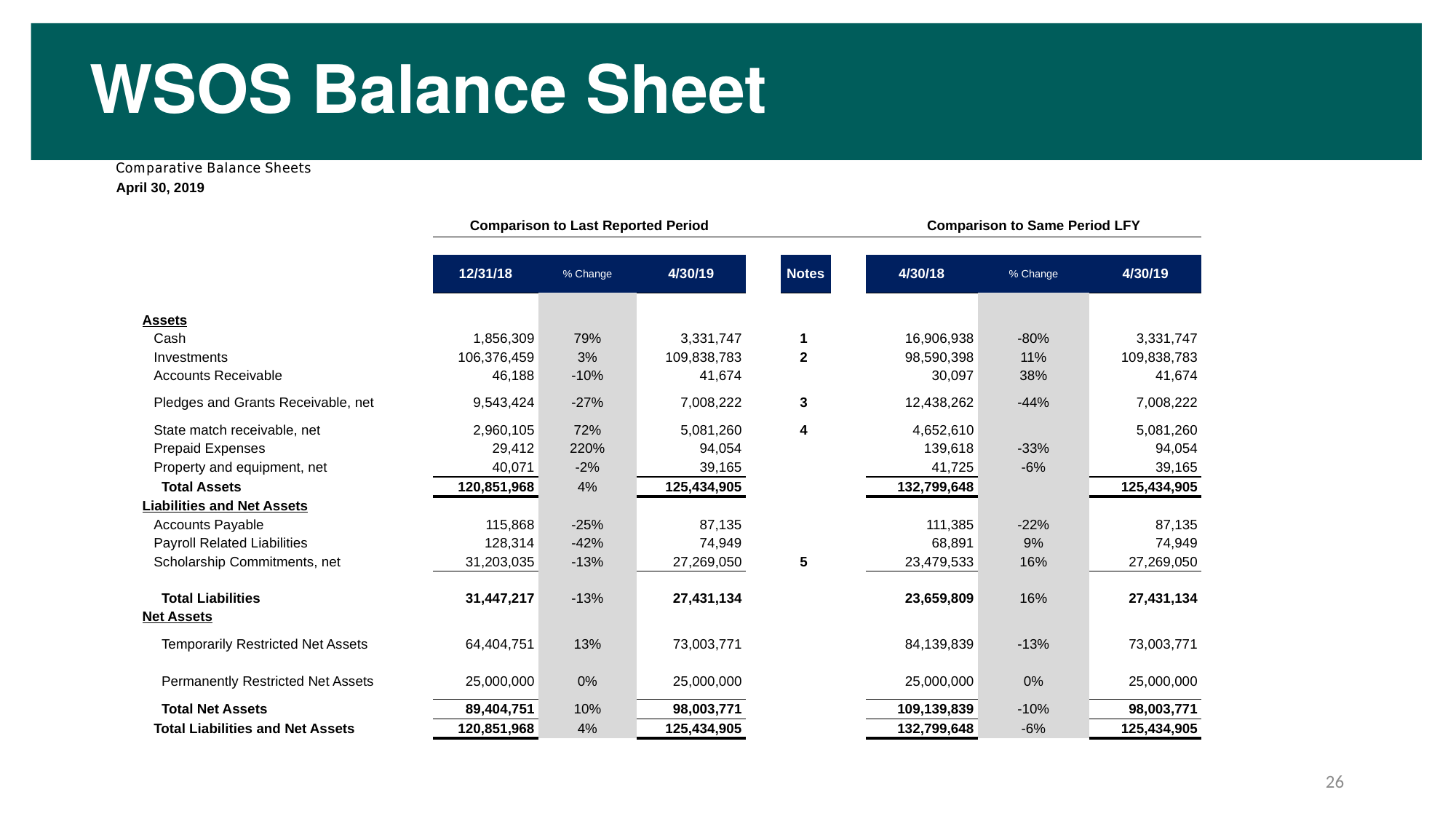

# WSOS Balance Sheet
| Comparative Balance Sheets |  |  |  |  |  |  |  |  |  |  |
| --- | --- | --- | --- | --- | --- | --- | --- | --- | --- | --- |
| April 30, 2019 |  |  |  |  |  |  |  |  |  |  |
|  |  |  |  |  |  |  |  |  |  |  |
|  |  | Comparison to Last Reported Period |  |  |  |  |  | Comparison to Same Period LFY |  |  |
|  |  |  |  |  |  |  |  |  |  |  |
|  |  | 12/31/18 | % Change | 4/30/19 |  | Notes |  | 4/30/18 | % Change | 4/30/19 |
|  |  |  |  |  |  |  |  |  |  |  |
|  | Assets |  |  |  |  |  |  |  |  |  |
|  | Cash | 1,856,309 | 79% | 3,331,747 |  | 1 |  | 16,906,938 | -80% | 3,331,747 |
|  | Investments | 106,376,459 | 3% | 109,838,783 |  | 2 |  | 98,590,398 | 11% | 109,838,783 |
|  | Accounts Receivable | 46,188 | -10% | 41,674 |  |  |  | 30,097 | 38% | 41,674 |
|  | Pledges and Grants Receivable, net | 9,543,424 | -27% | 7,008,222 |  | 3 |  | 12,438,262 | -44% | 7,008,222 |
|  | State match receivable, net | 2,960,105 | 72% | 5,081,260 |  | 4 |  | 4,652,610 |  | 5,081,260 |
|  | Prepaid Expenses | 29,412 | 220% | 94,054 |  |  |  | 139,618 | -33% | 94,054 |
|  | Property and equipment, net | 40,071 | -2% | 39,165 |  |  |  | 41,725 | -6% | 39,165 |
|  | Total Assets | 120,851,968 | 4% | 125,434,905 |  |  |  | 132,799,648 |  | 125,434,905 |
|  | Liabilities and Net Assets |  |  |  |  |  |  |  |  |  |
|  | Accounts Payable | 115,868 | -25% | 87,135 |  |  |  | 111,385 | -22% | 87,135 |
|  | Payroll Related Liabilities | 128,314 | -42% | 74,949 |  |  |  | 68,891 | 9% | 74,949 |
|  | Scholarship Commitments, net | 31,203,035 | -13% | 27,269,050 |  | 5 |  | 23,479,533 | 16% | 27,269,050 |
|  |  |  |  |  |  |  |  |  |  |  |
|  | Total Liabilities | 31,447,217 | -13% | 27,431,134 |  |  |  | 23,659,809 | 16% | 27,431,134 |
|  | Net Assets |  |  |  |  |  |  |  |  |  |
|  | Temporarily Restricted Net Assets | 64,404,751 | 13% | 73,003,771 |  |  |  | 84,139,839 | -13% | 73,003,771 |
|  | Permanently Restricted Net Assets | 25,000,000 | 0% | 25,000,000 |  |  |  | 25,000,000 | 0% | 25,000,000 |
|  | Total Net Assets | 89,404,751 | 10% | 98,003,771 |  |  |  | 109,139,839 | -10% | 98,003,771 |
|  | Total Liabilities and Net Assets | 120,851,968 | 4% | 125,434,905 |  |  |  | 132,799,648 | -6% | 125,434,905 |
26